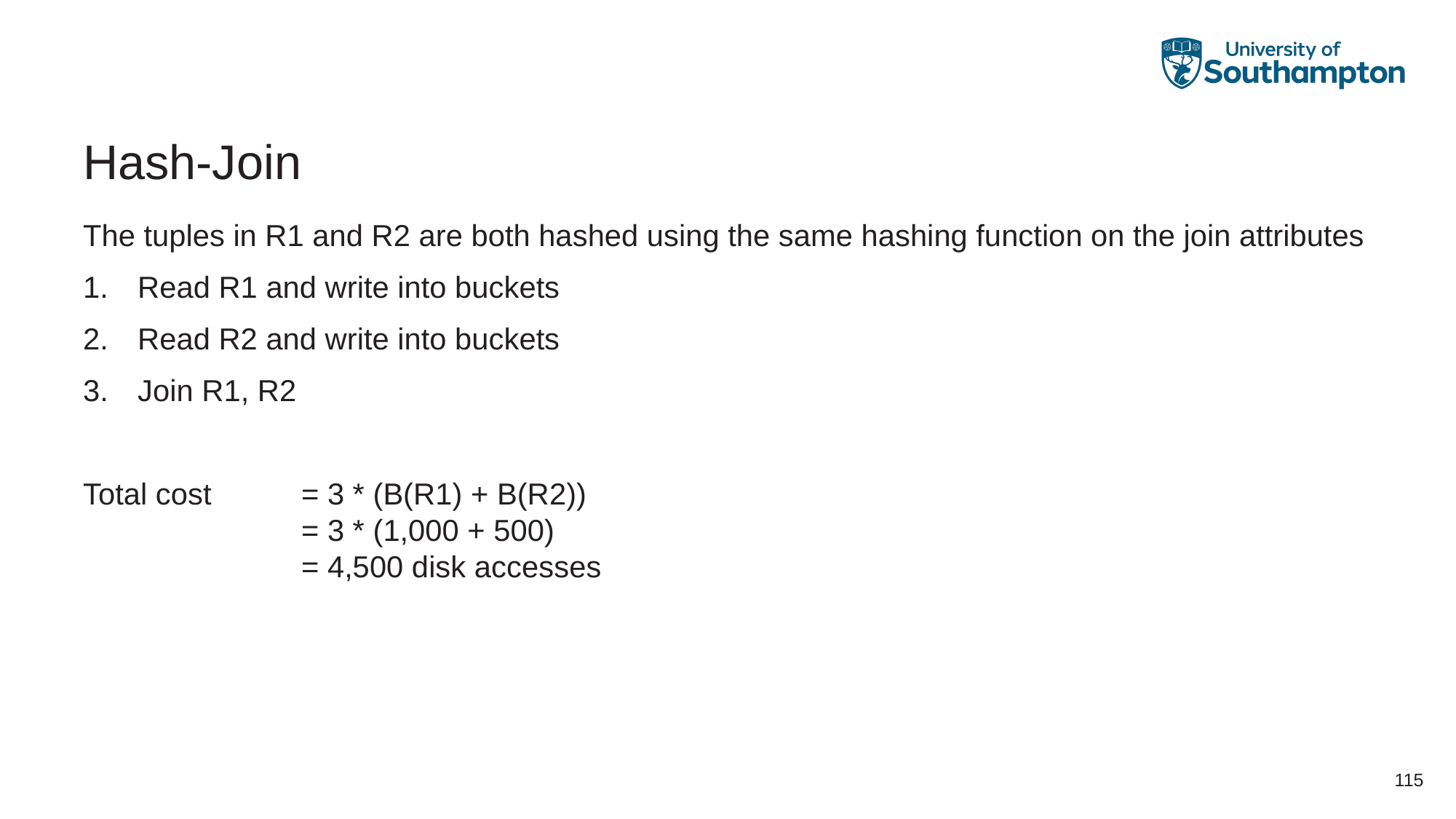

# Hash-Join
The tuples in R1 and R2 are both hashed using the same hashing function on the join attributes
Read R1 and write into buckets
Read R2 and write into buckets
Join R1, R2

Total cost 	= 3 * (B(R1) + B(R2))
		= 3 * (1,000 + 500)
		= 4,500 disk accesses